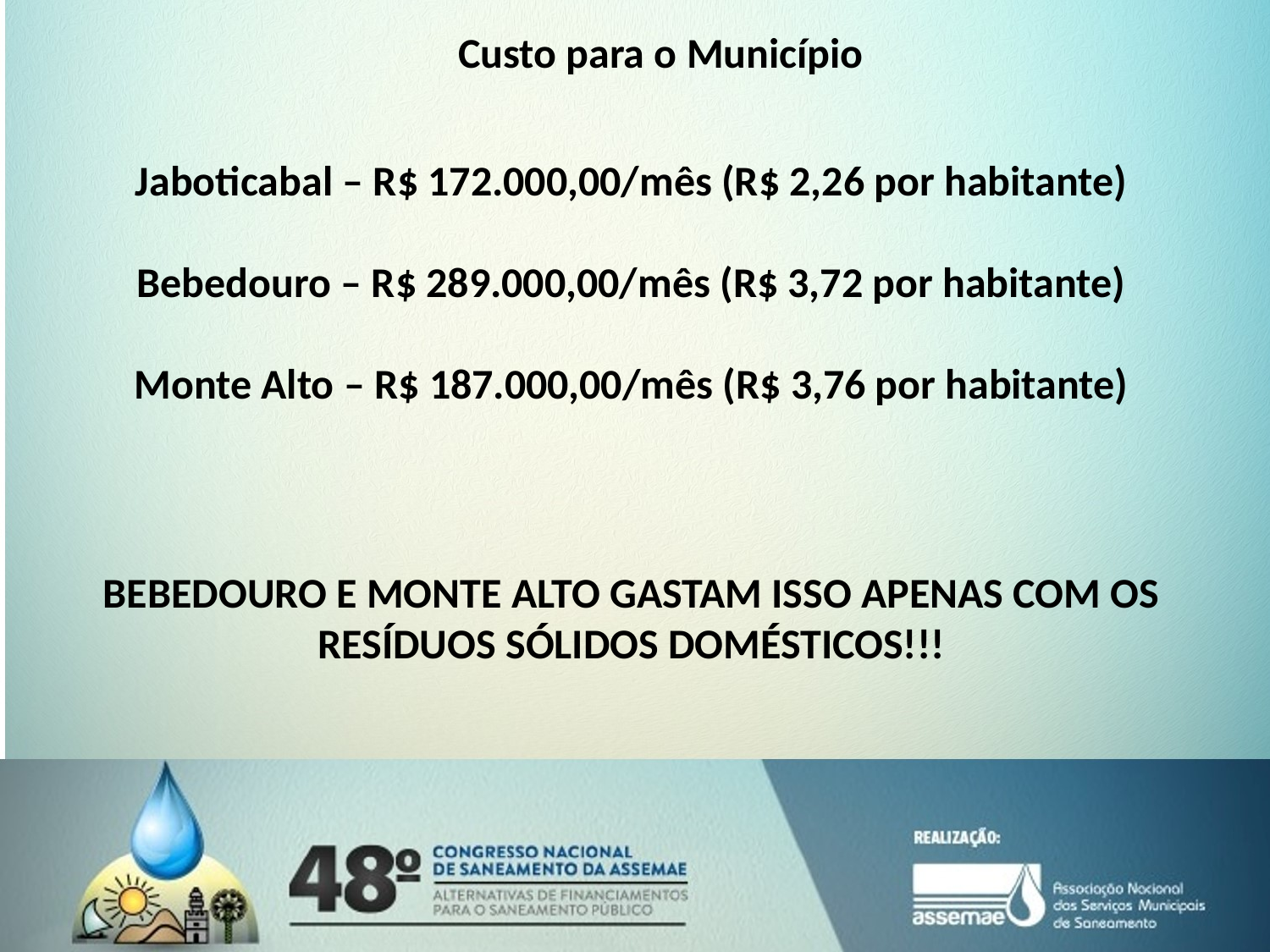

Custo para o Município
Jaboticabal – R$ 172.000,00/mês (R$ 2,26 por habitante)

Bebedouro – R$ 289.000,00/mês (R$ 3,72 por habitante)

Monte Alto – R$ 187.000,00/mês (R$ 3,76 por habitante)
BEBEDOURO E MONTE ALTO GASTAM ISSO APENAS COM OS RESÍDUOS SÓLIDOS DOMÉSTICOS!!!